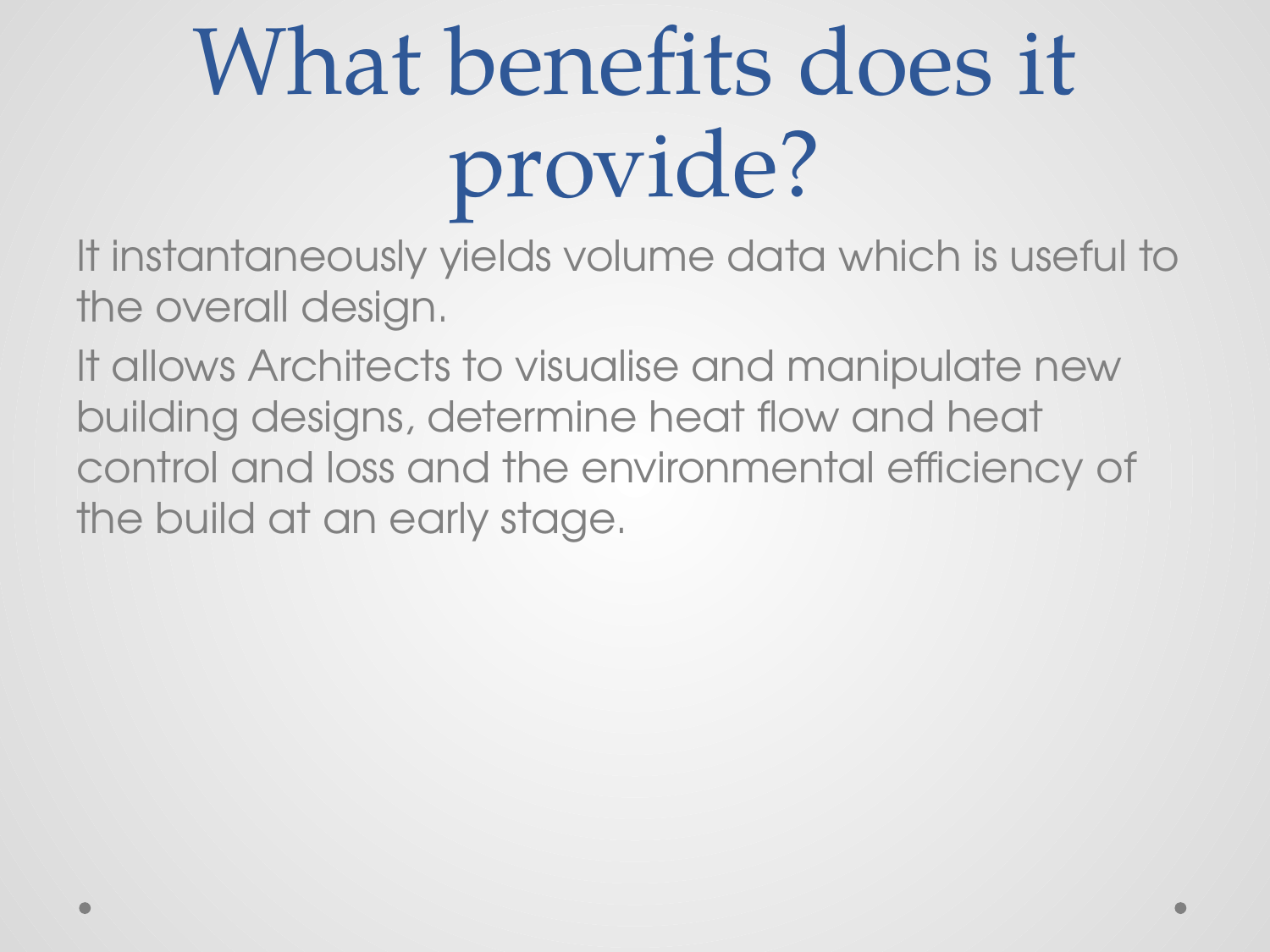

# What benefits does it provide?
It instantaneously yields volume data which is useful to the overall design.
It allows Architects to visualise and manipulate new building designs, determine heat flow and heat control and loss and the environmental efficiency of the build at an early stage.